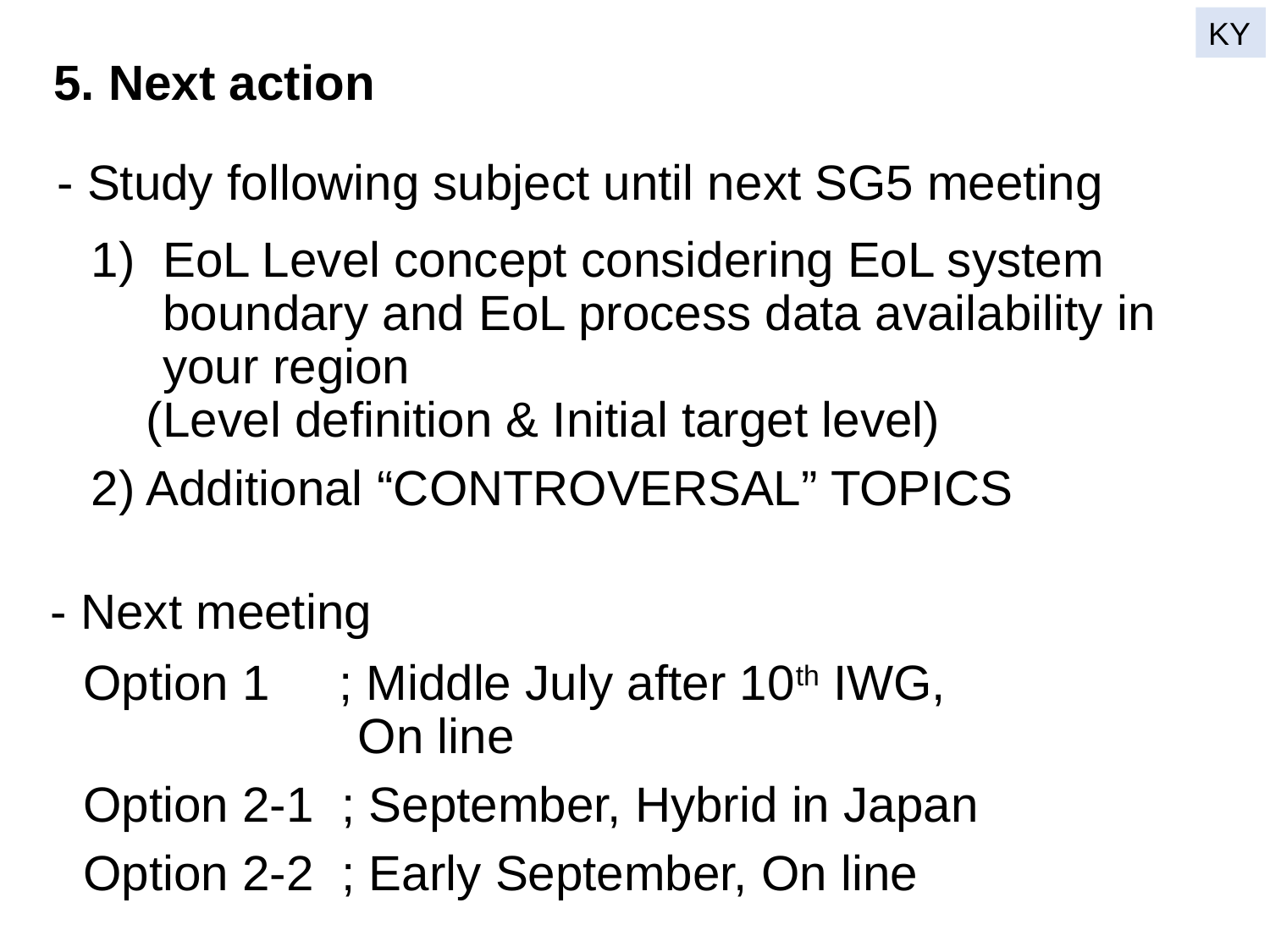

KY
5. Next action
- Study following subject until next SG5 meeting
EoL Level concept considering EoL system boundary and EoL process data availability in your region
    (Level definition & Initial target level)

2) Additional “CONTROVERSAL” TOPICS
- Next meeting
Option 1     ; Middle July after 10th IWG,
                    On line

Option 2-1  ; September, Hybrid in Japan

Option 2-2  ; Early September, On line